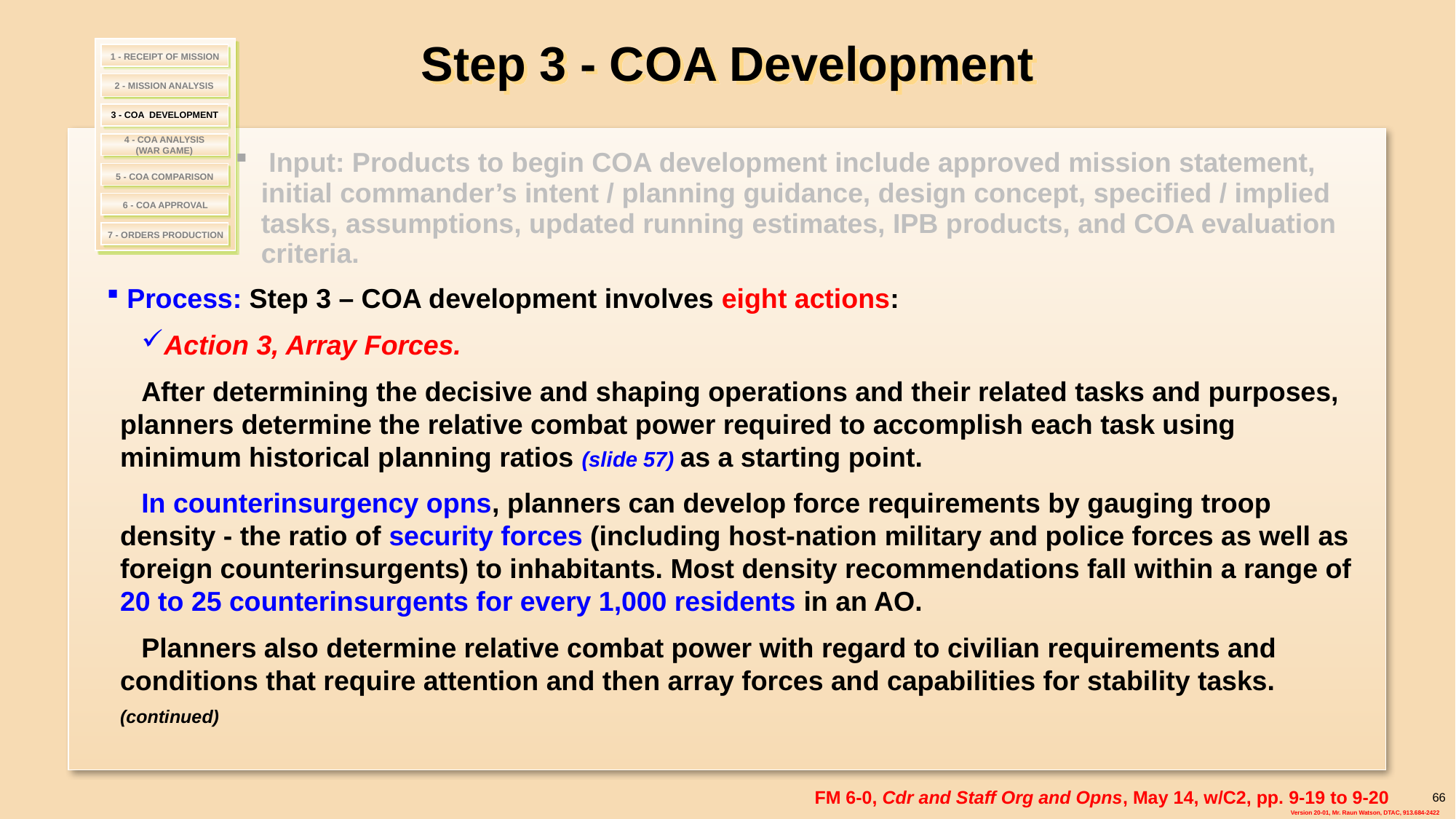

# Step 3 - COA Development

1 - RECEIPT OF MISSION
2 - MISSION ANALYSIS
    3 - COA  DEVELOPMENT

4 - COA ANALYSIS
(WAR GAME)
 Input: Products to begin COA development include approved mission statement, initial commander’s intent / planning guidance, design concept, specified / implied tasks, assumptions, updated running estimates, IPB products, and COA evaluation criteria.
 5 - COA COMPARISON
6 - COA APPROVAL
7 - ORDERS PRODUCTION
 Process: Step 3 – COA development involves eight actions:
Action 3, Array Forces.
After determining the decisive and shaping operations and their related tasks and purposes, planners determine the relative combat power required to accomplish each task using minimum historical planning ratios (slide 57) as a starting point.
In counterinsurgency opns, planners can develop force requirements by gauging troop density - the ratio of security forces (including host-nation military and police forces as well as foreign counterinsurgents) to inhabitants. Most density recommendations fall within a range of 20 to 25 counterinsurgents for every 1,000 residents in an AO.
Planners also determine relative combat power with regard to civilian requirements and conditions that require attention and then array forces and capabilities for stability tasks. (continued)
FM 6-0, Cdr and Staff Org and Opns, May 14, w/C2, pp. 9-19 to 9-20
66